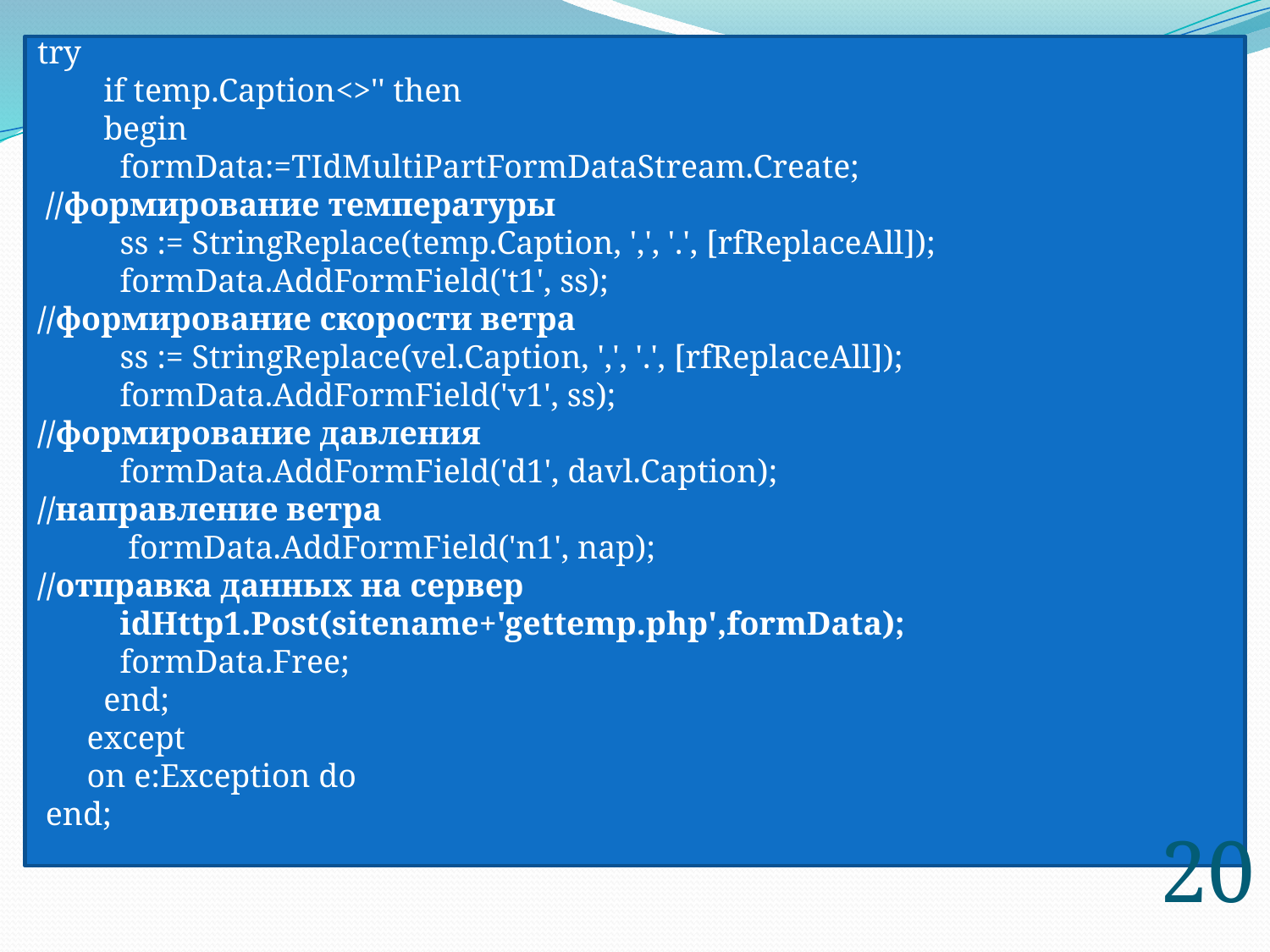

try
        if temp.Caption<>'' then
        begin
          formData:=TIdMultiPartFormDataStream.Create;
 //формирование температуры
          ss := StringReplace(temp.Caption, ',', '.', [rfReplaceAll]);
          formData.AddFormField('t1', ss);
//формирование скорости ветра
          ss := StringReplace(vel.Caption, ',', '.', [rfReplaceAll]);
          formData.AddFormField('v1', ss);
//формирование давления
          formData.AddFormField('d1', davl.Caption);
//направление ветра
           formData.AddFormField('n1', nap);
//отправка данных на сервер
          idHttp1.Post(sitename+'gettemp.php',formData);
          formData.Free;
        end;
      except
      on e:Exception do
 end;

#

20